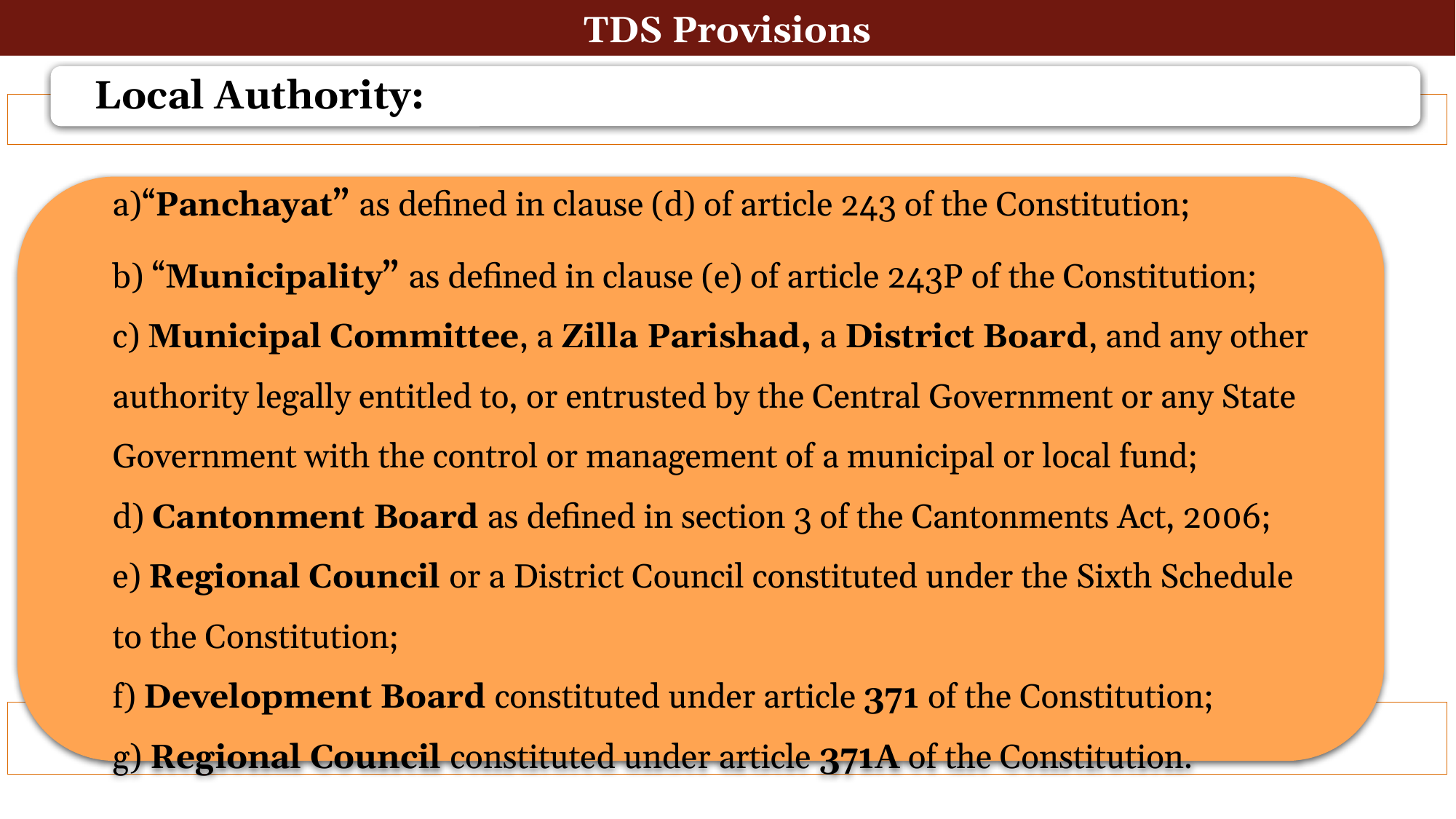

TDS Provisions
Tax deducted at source
Local Authority:
a)“Panchayat” as defined in clause (d) of article 243 of the Constitution;
b) “Municipality” as defined in clause (e) of article 243P of the Constitution;
c) Municipal Committee, a Zilla Parishad, a District Board, and any other authority legally entitled to, or entrusted by the Central Government or any State Government with the control or management of a municipal or local fund;
d) Cantonment Board as defined in section 3 of the Cantonments Act, 2006;
e) Regional Council or a District Council constituted under the Sixth Schedule to the Constitution;
f) Development Board constituted under article 371 of the Constitution;
g) Regional Council constituted under article 371A of the Constitution.